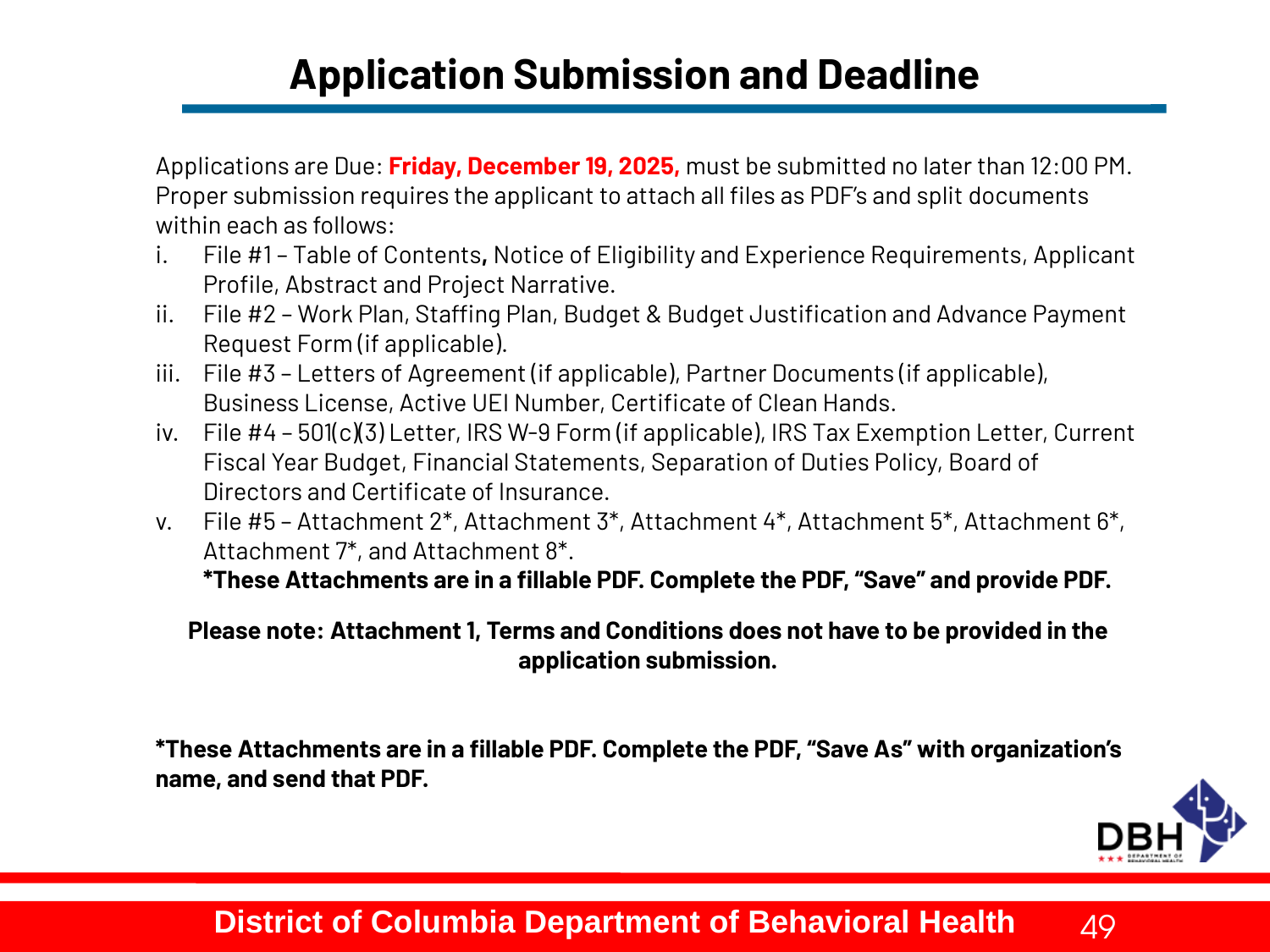

# Application Submission and Deadline

Applications are Due: Friday, December 19, 2025, must be submitted no later than 12:00 PM.
Proper submission requires the applicant to attach all files as PDF’s and split documents within each as follows:
File #1 – Table of Contents, Notice of Eligibility and Experience Requirements, Applicant Profile, Abstract and Project Narrative.
File #2 – Work Plan, Staffing Plan, Budget & Budget Justification and Advance Payment Request Form (if applicable).
File #3 – Letters of Agreement (if applicable), Partner Documents (if applicable), Business License, Active UEI Number, Certificate of Clean Hands.
File #4 – 501(c)(3) Letter, IRS W-9 Form (if applicable), IRS Tax Exemption Letter, Current Fiscal Year Budget, Financial Statements, Separation of Duties Policy, Board of Directors and Certificate of Insurance.
File #5 – Attachment 2*, Attachment 3*, Attachment 4*, Attachment 5*, Attachment 6*, Attachment 7*, and Attachment 8*.
*These Attachments are in a fillable PDF. Complete the PDF, “Save” and provide PDF.
Please note: Attachment 1, Terms and Conditions does not have to be provided in the application submission.

*These Attachments are in a fillable PDF. Complete the PDF, “Save As” with organization’s name, and send that PDF.

49